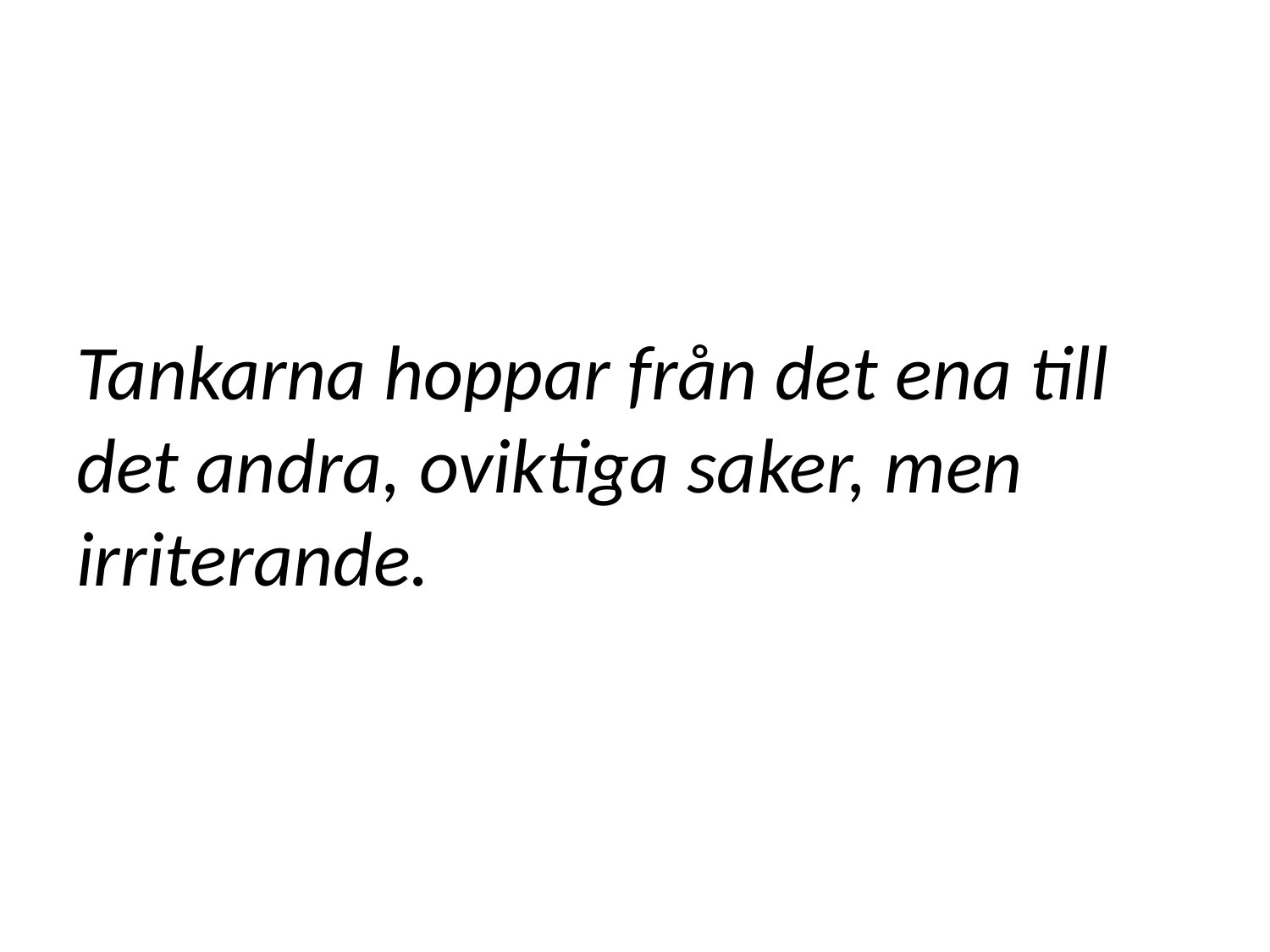

# Tankarna hoppar från det ena till det andra, oviktiga saker, men irriterande.